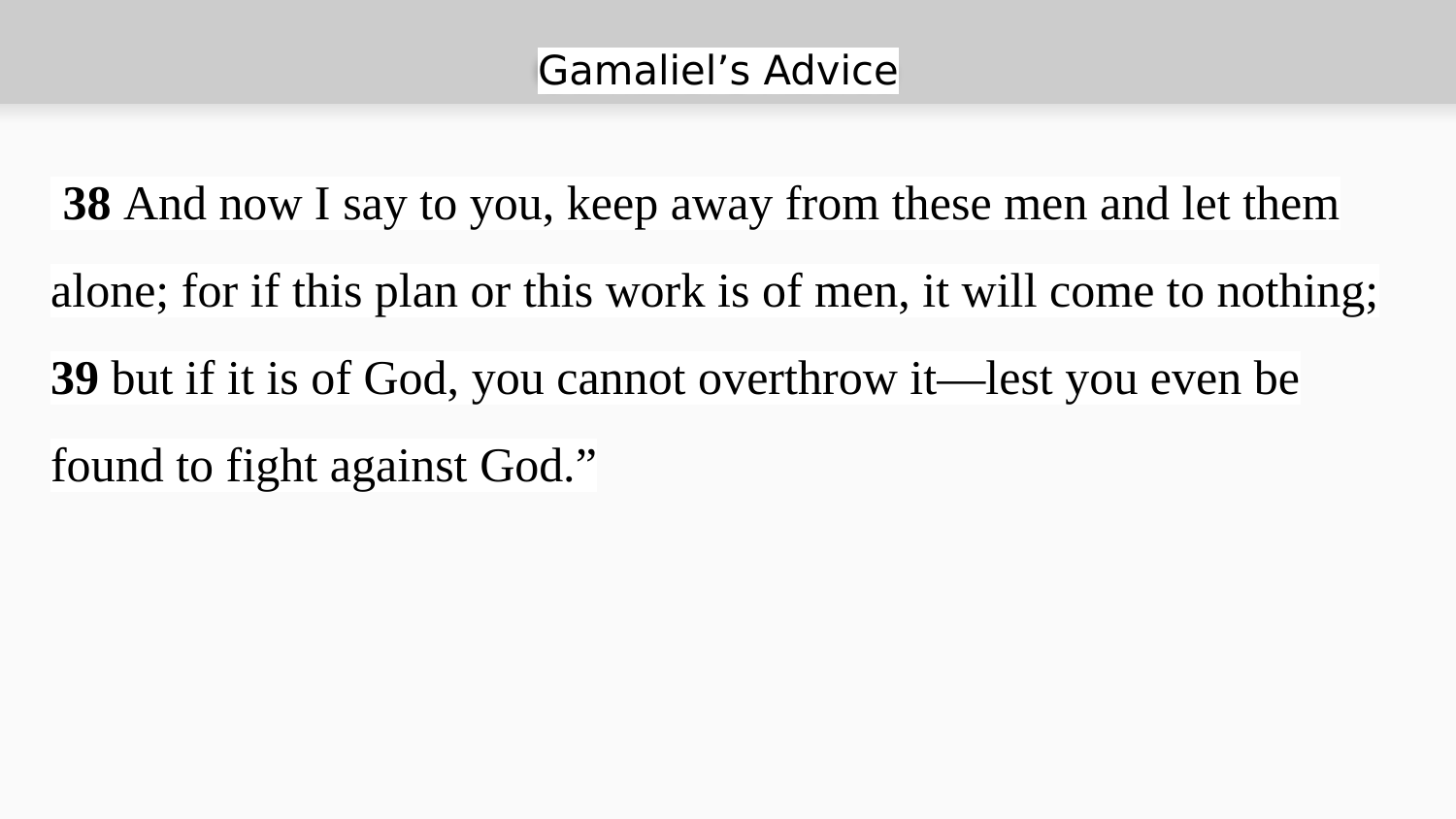

# Gamaliel’s Advice

 38 And now I say to you, keep away from these men and let them alone; for if this plan or this work is of men, it will come to nothing; 39 but if it is of God, you cannot overthrow it—lest you even be found to fight against God.”